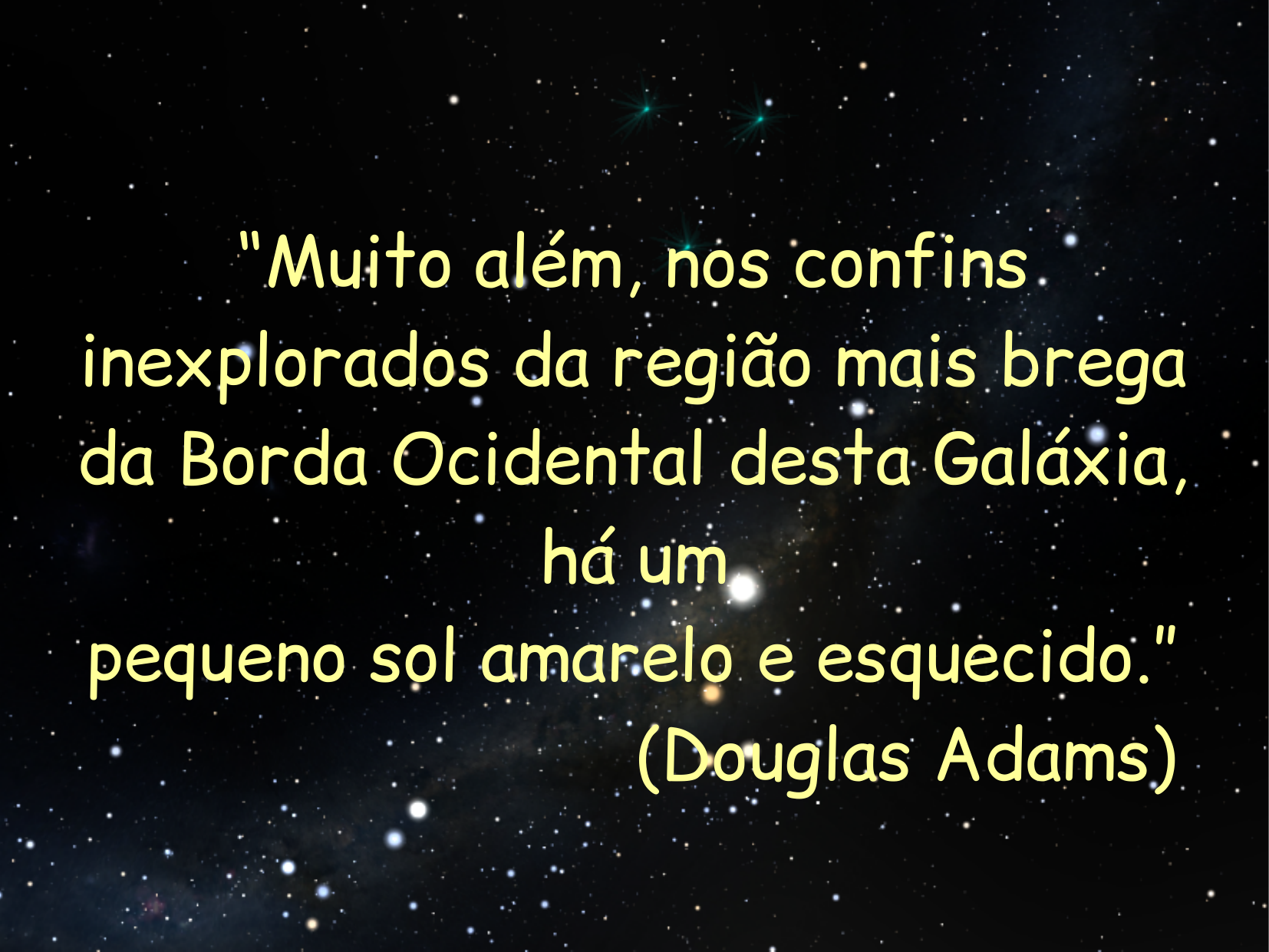

# “Muito além, nos confins inexplorados da região mais brega da Borda Ocidental desta Galáxia, há um pequeno sol amarelo e esquecido.” (Douglas Adams)